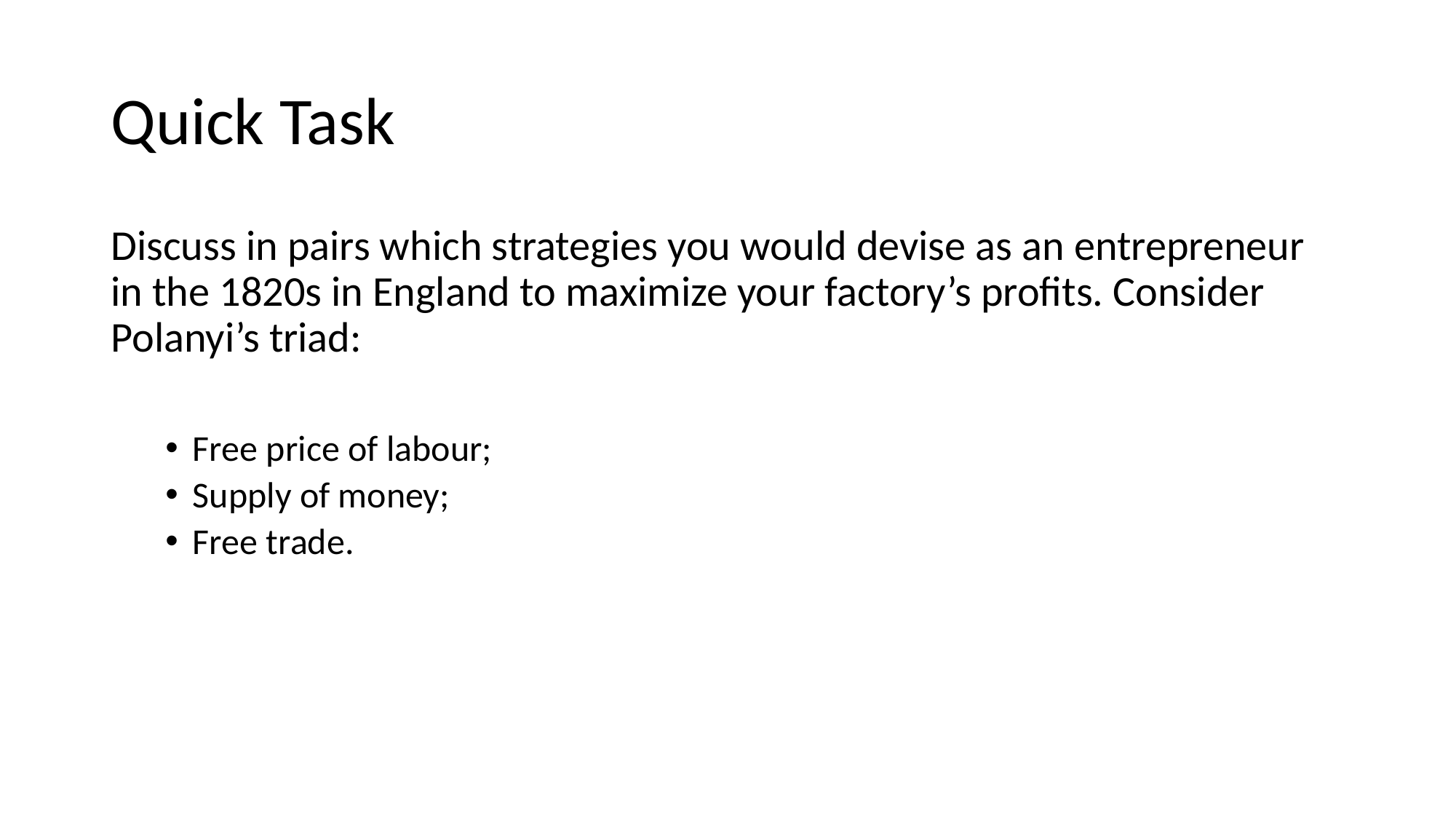

# Quick Task
Discuss in pairs which strategies you would devise as an entrepreneur in the 1820s in England to maximize your factory’s profits. Consider Polanyi’s triad:

Free price of labour;
Supply of money;
Free trade.